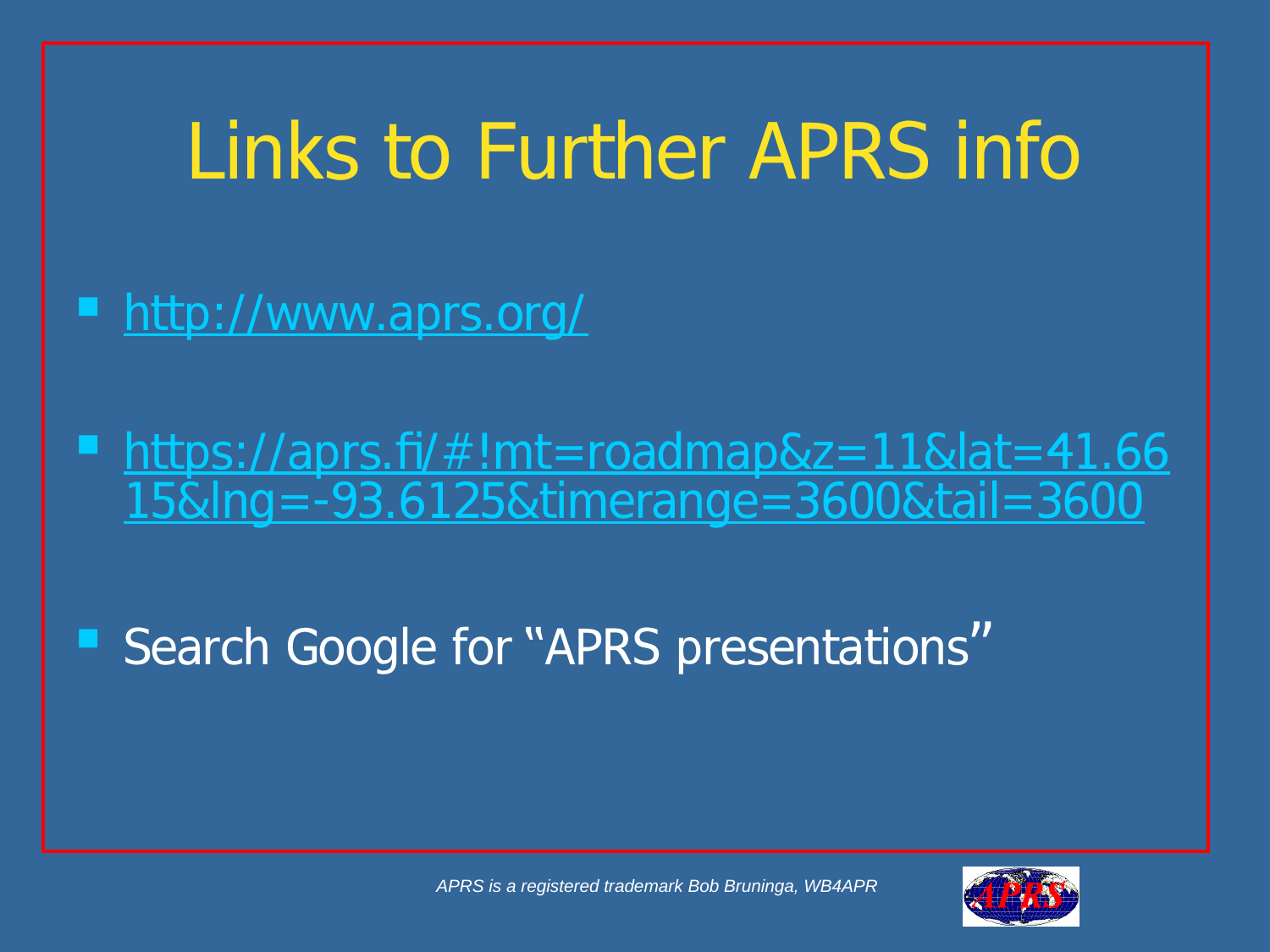

# Links to Further APRS info
http://www.aprs.org/

https://aprs.fi/#!mt=roadmap&z=11&lat=41.6615&lng=-93.6125&timerange=3600&tail=3600

Search Google for “APRS presentations”